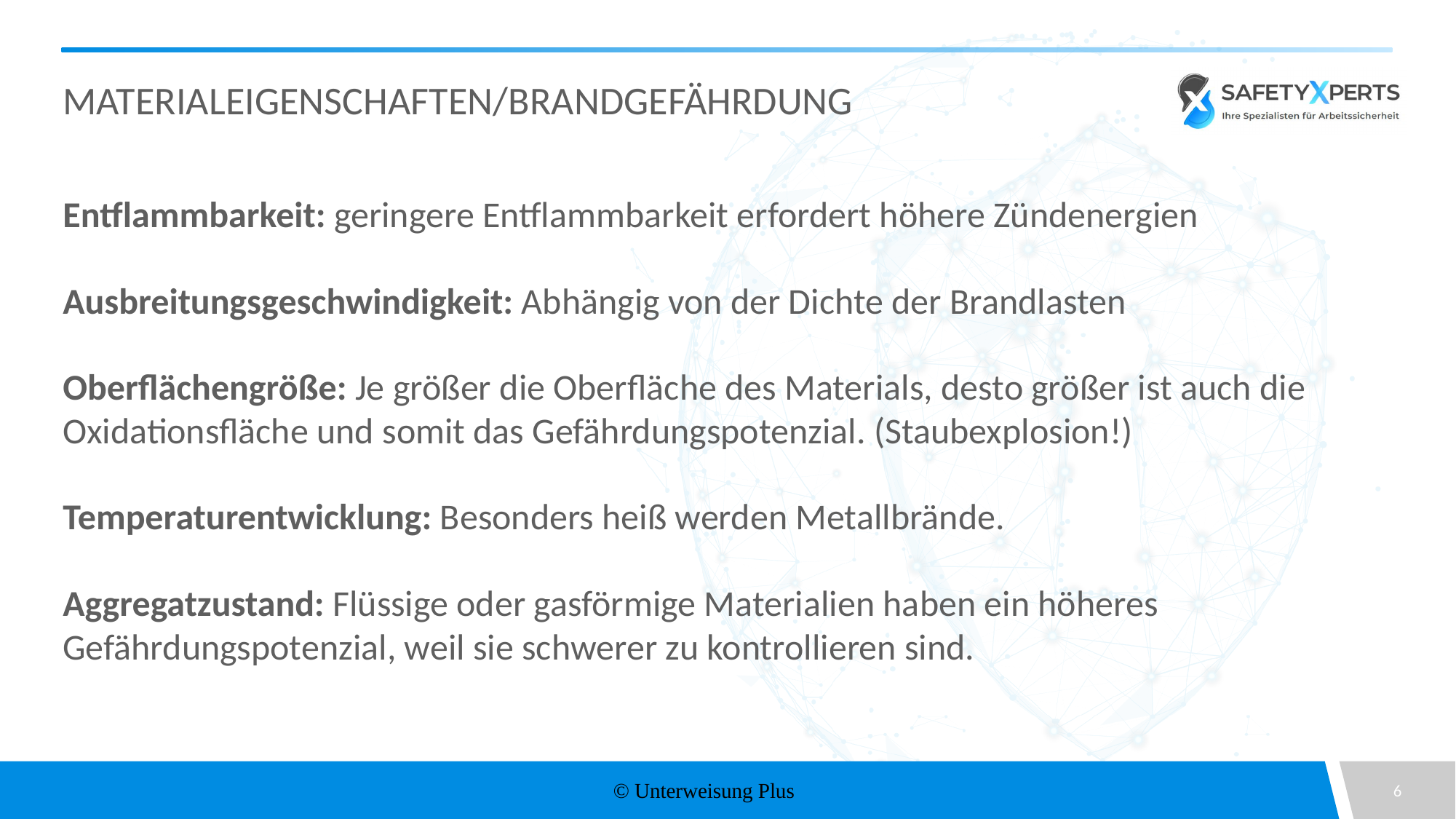

# Materialeigenschaften/Brandgefährdung
Entflammbarkeit: geringere Entflammbarkeit erfordert höhere Zündenergien
Ausbreitungsgeschwindigkeit: Abhängig von der Dichte der Brandlasten
Oberflächengröße: Je größer die Oberfläche des Materials, desto größer ist auch die Oxidationsfläche und somit das Gefährdungspotenzial. (Staubexplosion!)
Temperaturentwicklung: Besonders heiß werden Metallbrände.
Aggregatzustand: Flüssige oder gasförmige Materialien haben ein höheres Gefährdungspotenzial, weil sie schwerer zu kontrollieren sind.

© Unterweisung Plus
6